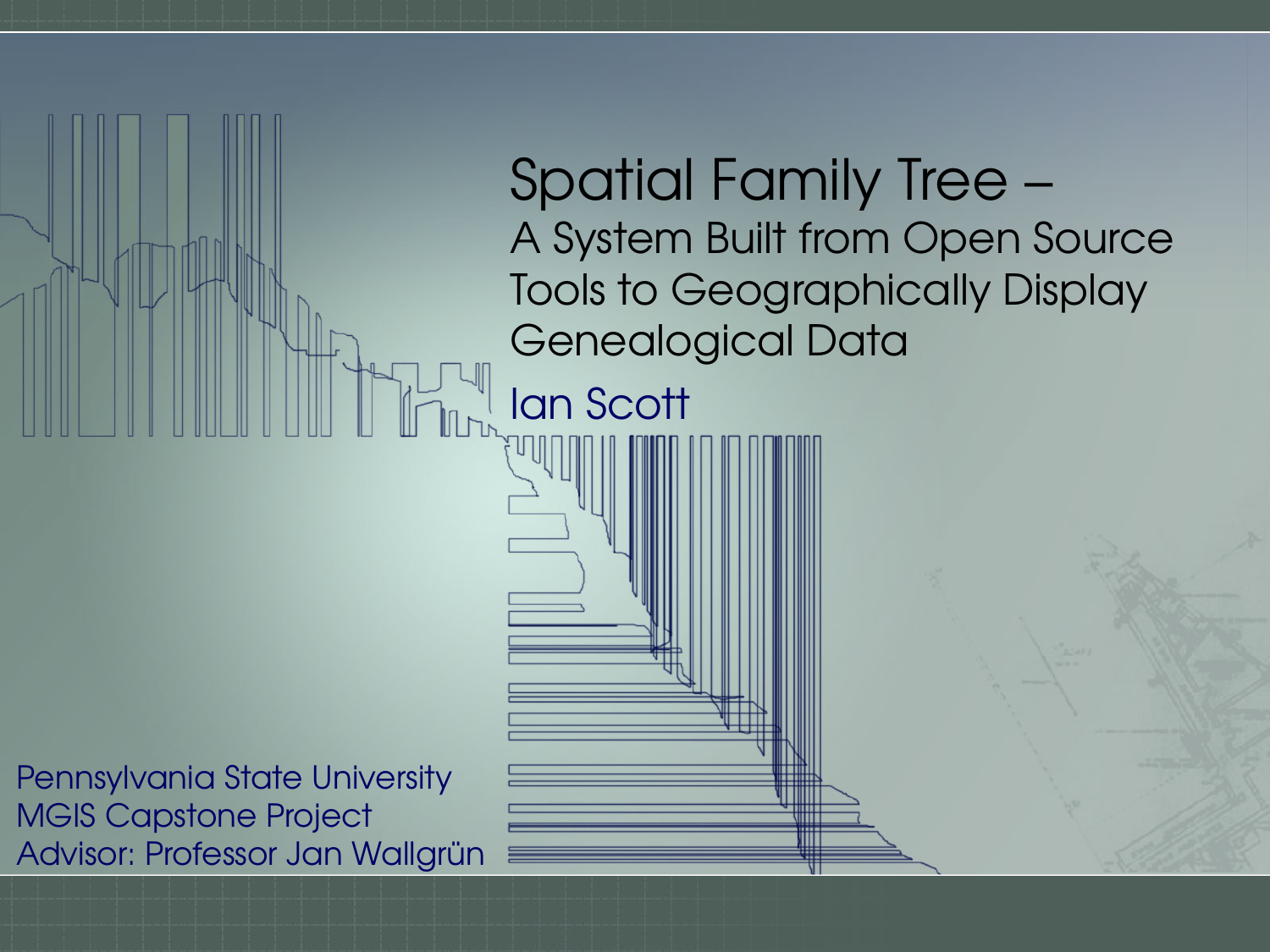

# Spatial Family Tree – A System Built from Open Source Tools to Geographically Display Genealogical Data
Ian Scott
Pennsylvania State University
MGIS Capstone Project
Advisor: Professor Jan Wallgrün